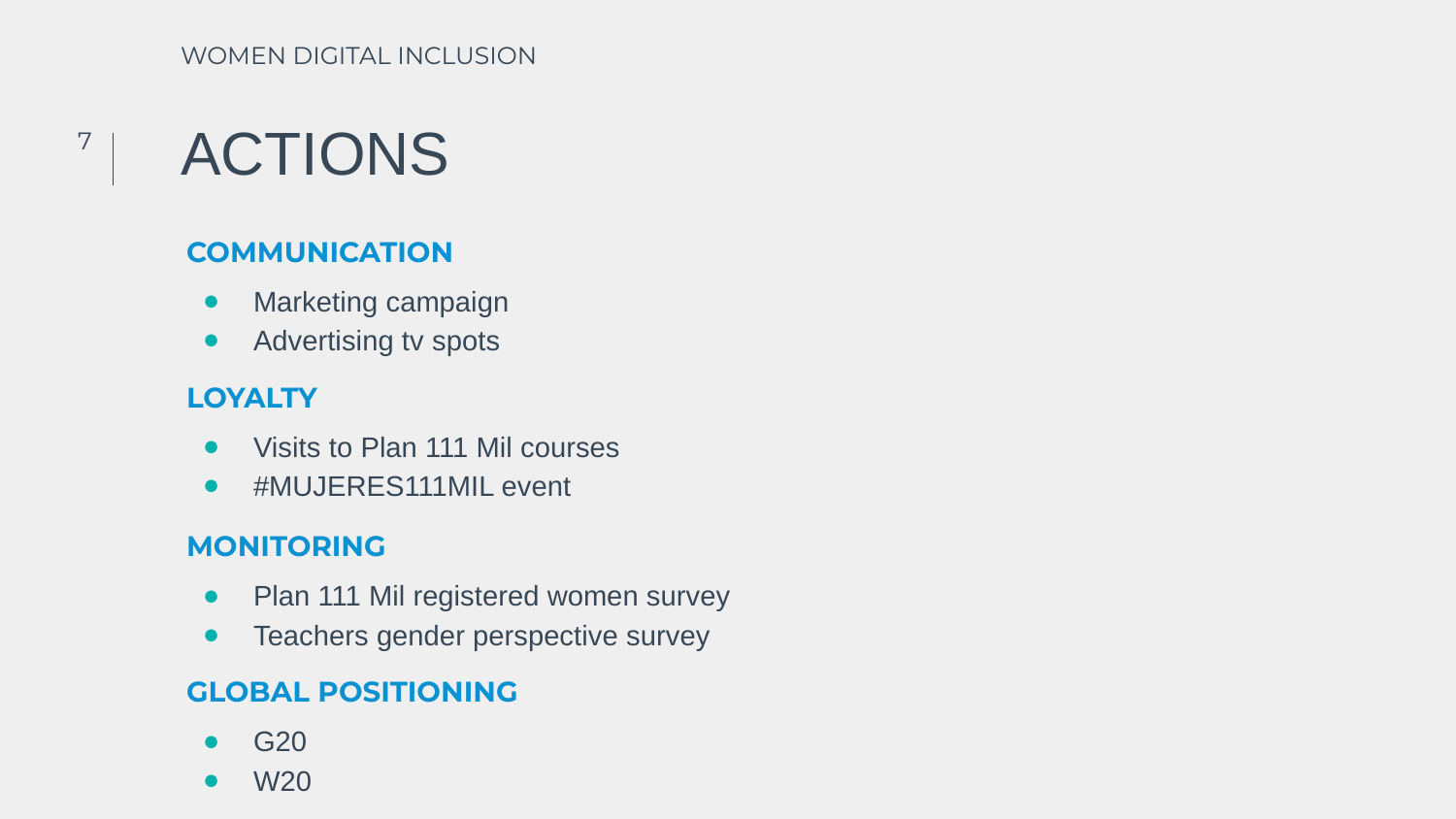

WOMEN DIGITAL INCLUSION

ACTIONS
7
COMMUNICATION

Marketing campaign
Advertising tv spots
LOYALTY

Visits to Plan 111 Mil courses
#MUJERES111MIL event
MONITORING

Plan 111 Mil registered women survey
Teachers gender perspective survey

GLOBAL POSITIONING

G20
W20